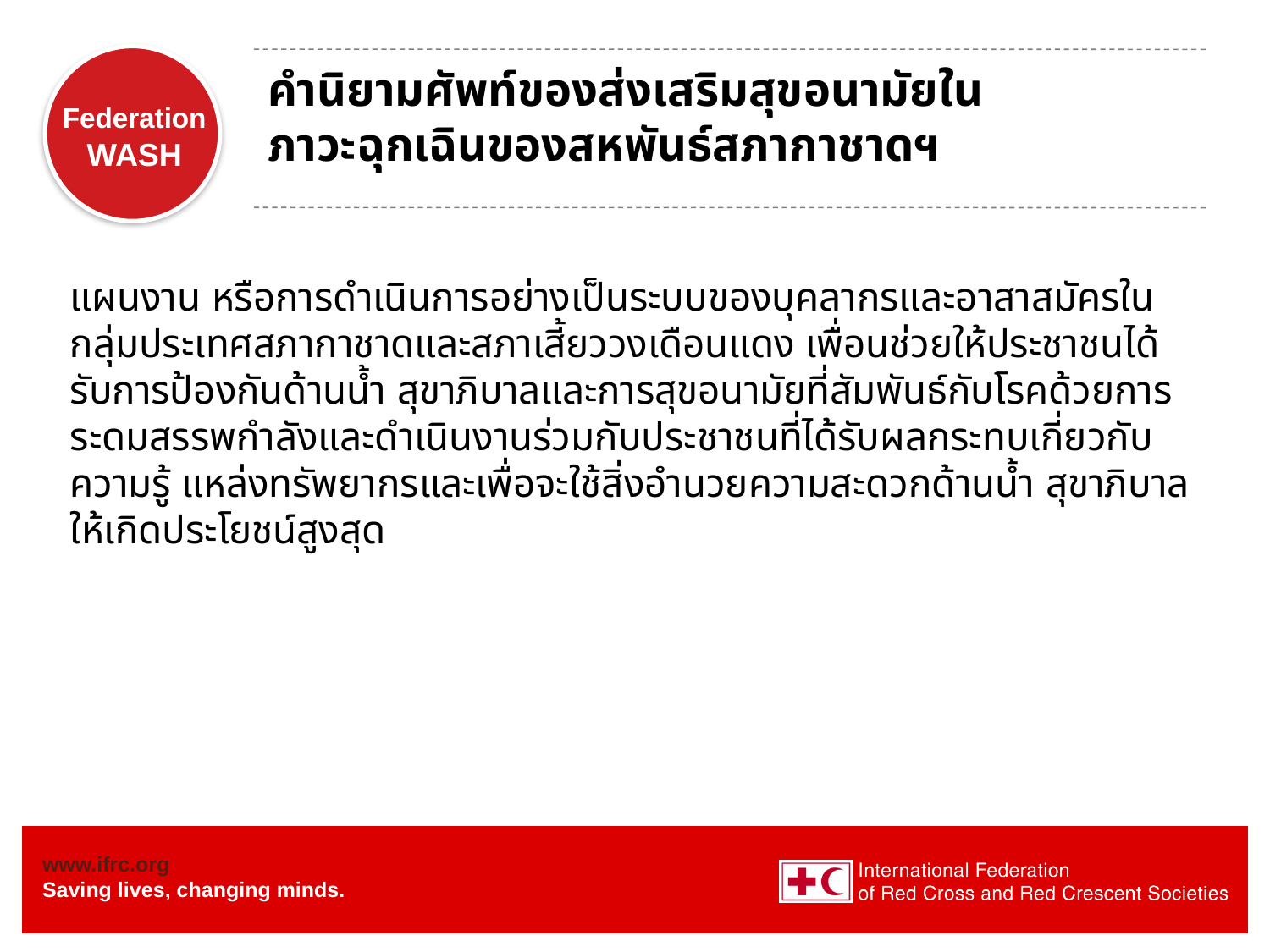

# คำนิยามศัพท์ของส่งเสริมสุขอนามัยในภาวะฉุกเฉินของสหพันธ์สภากาชาดฯ
แผนงาน หรือการดำเนินการอย่างเป็นระบบของบุคลากรและอาสาสมัครในกลุ่มประเทศสภากาชาดและสภาเสี้ยววงเดือนแดง เพื่อนช่วยให้ประชาชนได้รับการป้องกันด้านน้ำ สุขาภิบาลและการสุขอนามัยที่สัมพันธ์กับโรคด้วยการระดมสรรพกำลังและดำเนินงานร่วมกับประชาชนที่ได้รับผลกระทบเกี่ยวกับความรู้ แหล่งทรัพยากรและเพื่อจะใช้สิ่งอำนวยความสะดวกด้านน้ำ สุขาภิบาลให้เกิดประโยชน์สูงสุด